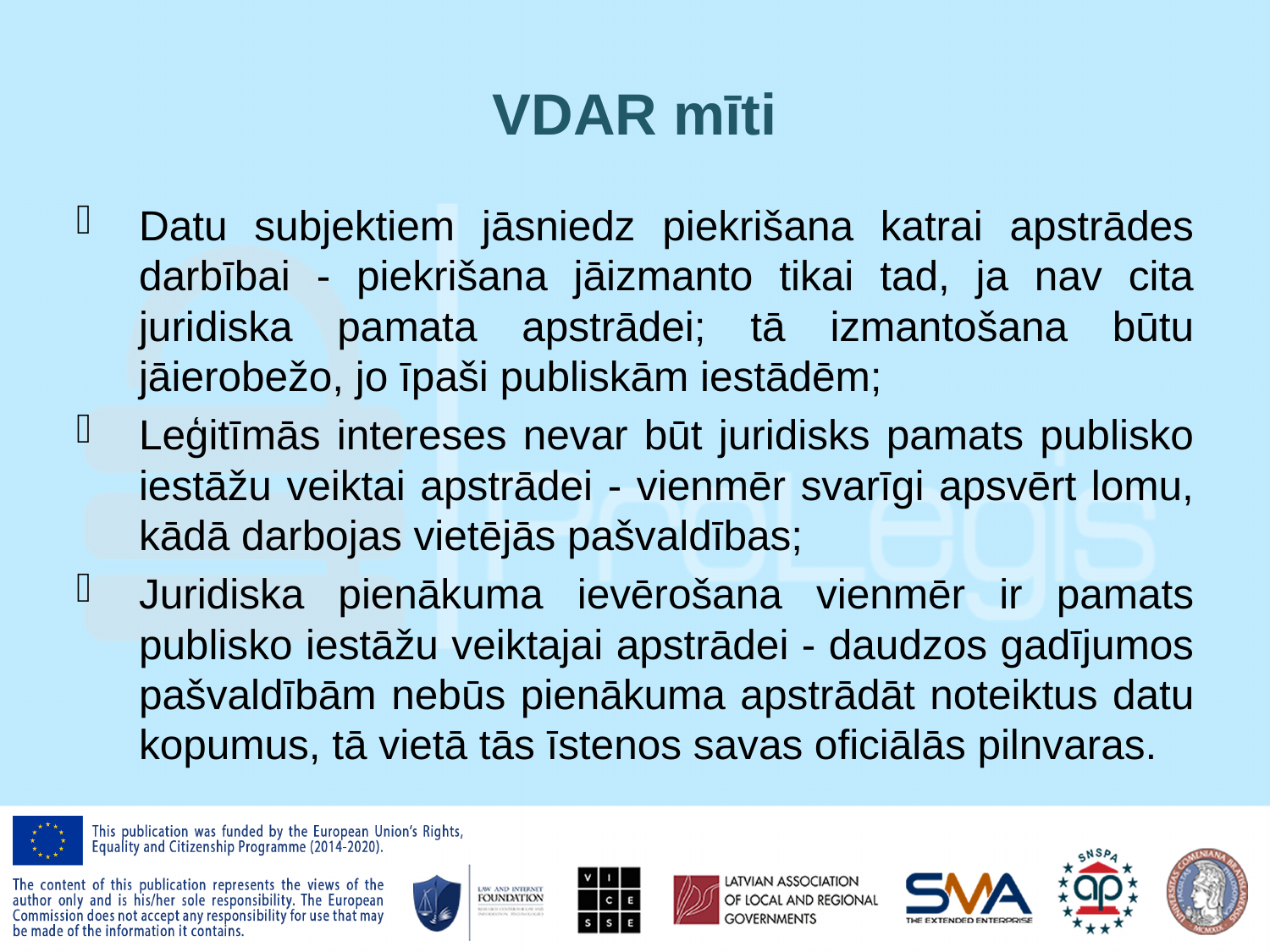

# VDAR mīti
Datu subjektiem jāsniedz piekrišana katrai apstrādes darbībai - piekrišana jāizmanto tikai tad, ja nav cita juridiska pamata apstrādei; tā izmantošana būtu jāierobežo, jo īpaši publiskām iestādēm;
Leģitīmās intereses nevar būt juridisks pamats publisko iestāžu veiktai apstrādei - vienmēr svarīgi apsvērt lomu, kādā darbojas vietējās pašvaldības;
Juridiska pienākuma ievērošana vienmēr ir pamats publisko iestāžu veiktajai apstrādei - daudzos gadījumos pašvaldībām nebūs pienākuma apstrādāt noteiktus datu kopumus, tā vietā tās īstenos savas oficiālās pilnvaras.